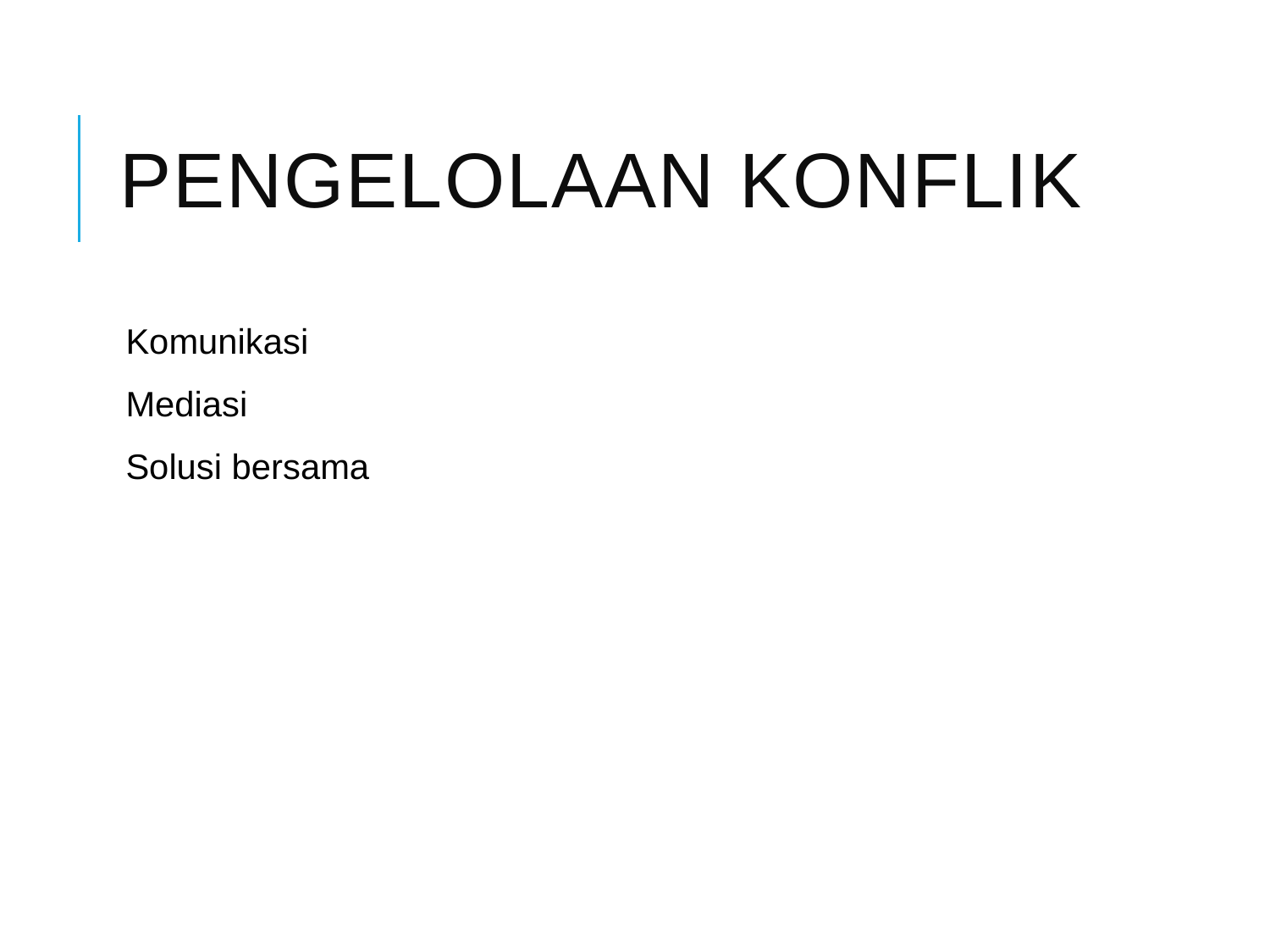

# Pengelolaan Konflik
Komunikasi
Mediasi
Solusi bersama